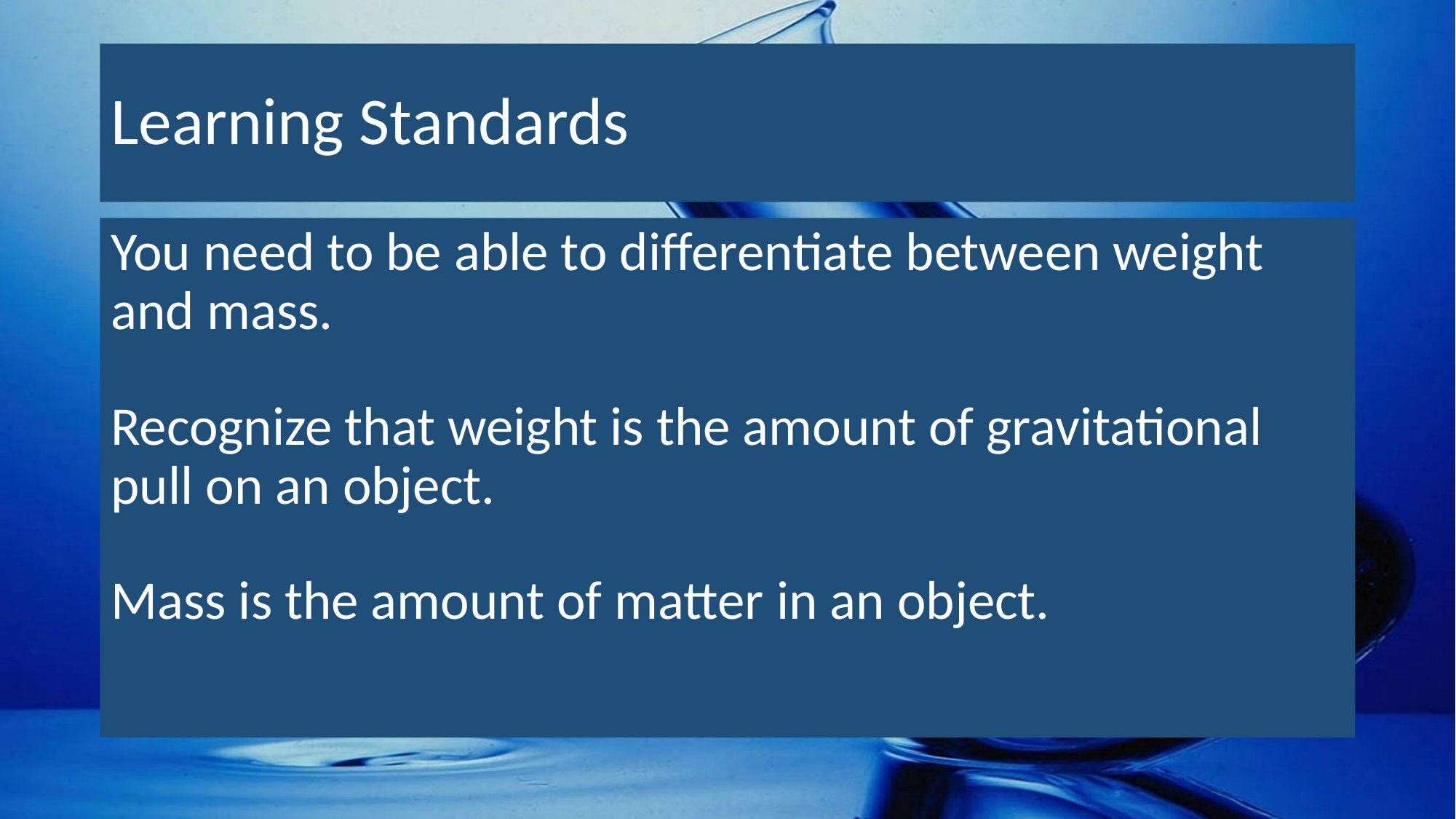

# Learning Standards
You need to be able to differentiate between weight and mass.

Recognize that weight is the amount of gravitational pull on an object.

Mass is the amount of matter in an object.